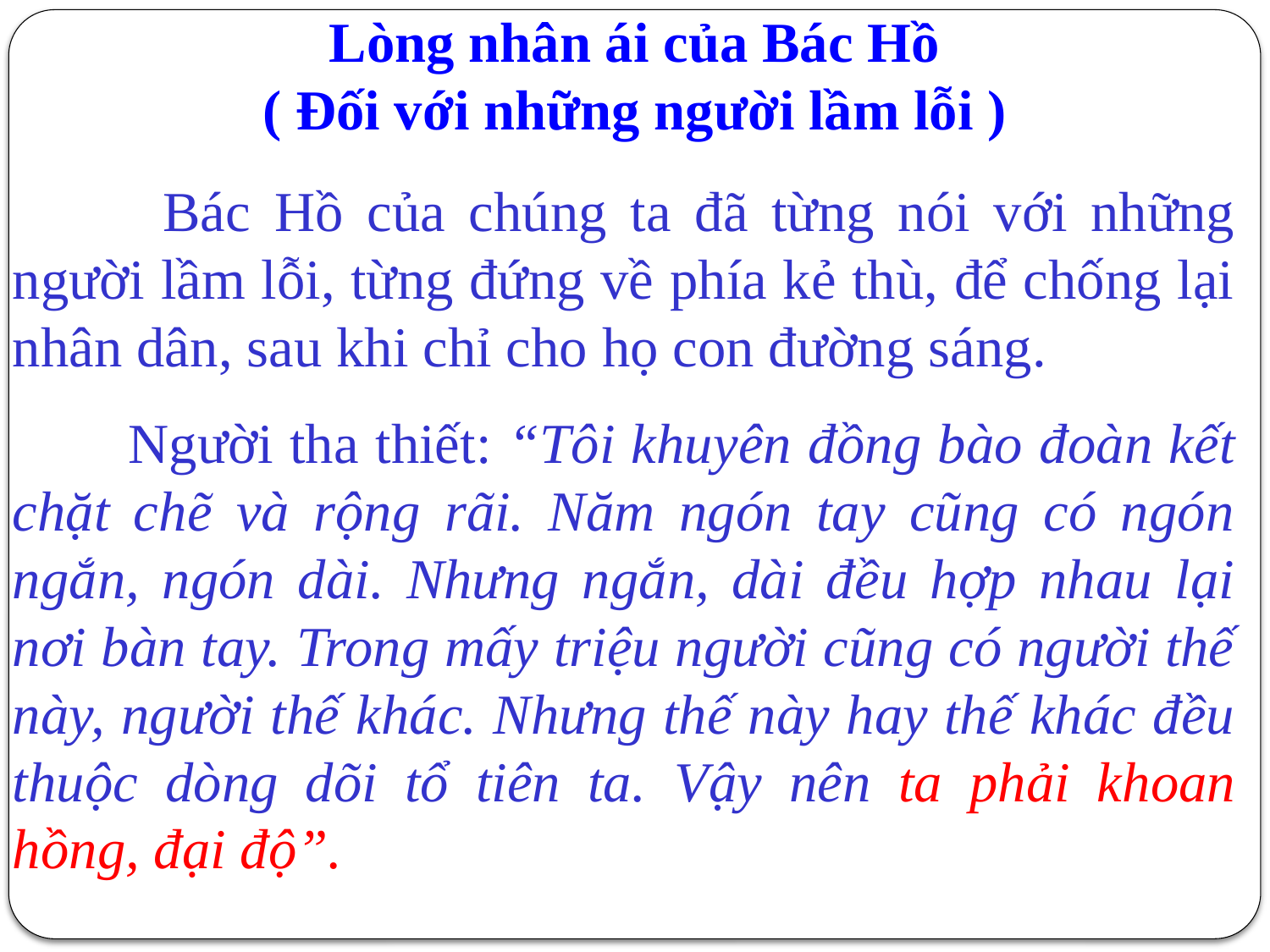

Lòng nhân ái của Bác Hồ
( Đối với những người lầm lỗi )
#
	 Bác Hồ của chúng ta đã từng nói với những người lầm lỗi, từng đứng về phía kẻ thù, để chống lại nhân dân, sau khi chỉ cho họ con đường sáng.
       Người tha thiết: “Tôi khuyên đồng bào đoàn kết chặt chẽ và rộng rãi. Năm ngón tay cũng có ngón ngắn, ngón dài. Nhưng ngắn, dài đều hợp nhau lại nơi bàn tay. Trong mấy triệu người cũng có người thế này, người thế khác. Nhưng thế này hay thế khác đều thuộc dòng dõi tổ tiên ta. Vậy nên ta phải khoan hồng, đại độ”.